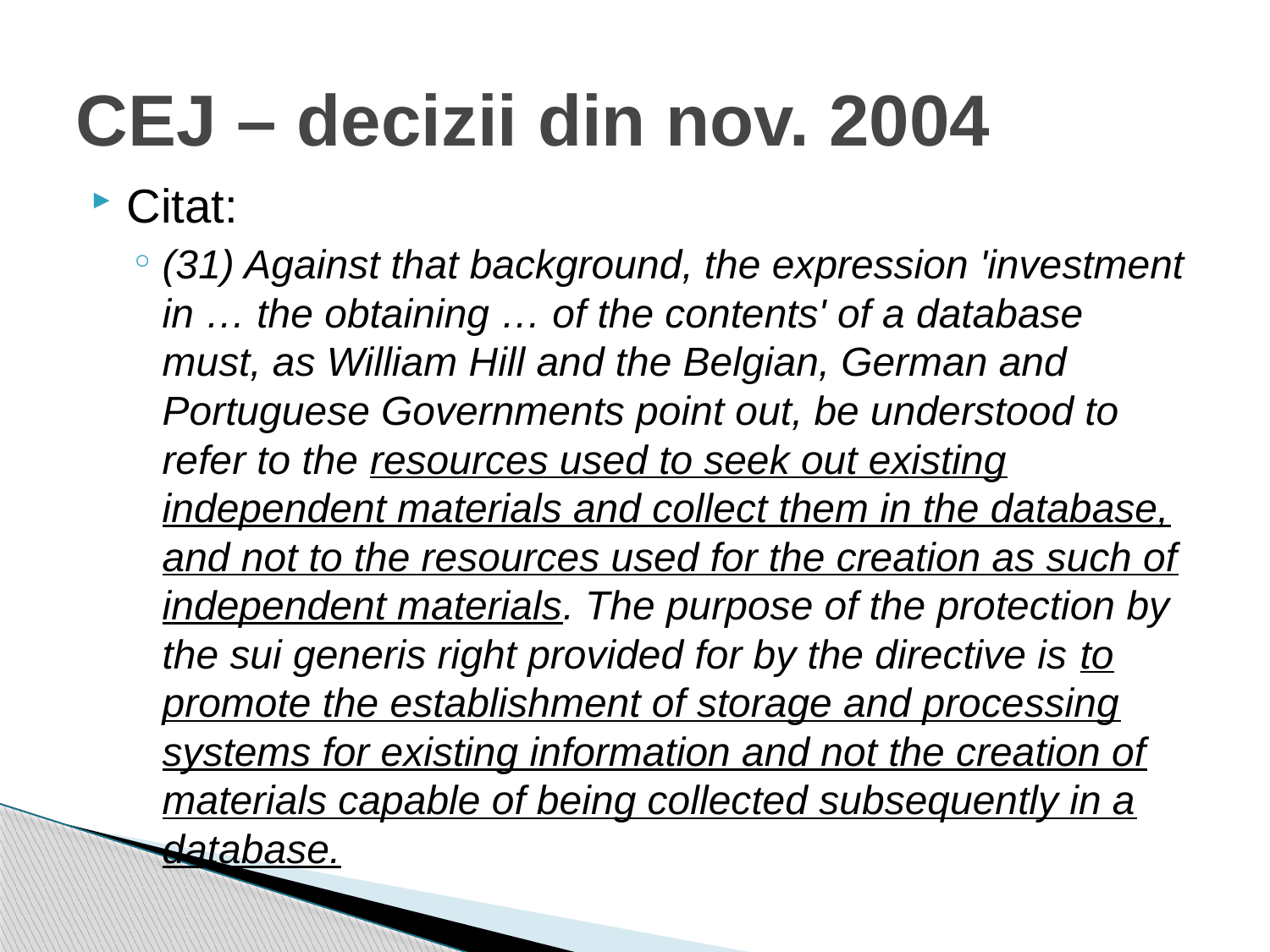

# CEJ – decizii din nov. 2004
Citat:
(31) Against that background, the expression 'investment in … the obtaining … of the contents' of a database must, as William Hill and the Belgian, German and Portuguese Governments point out, be understood to refer to the resources used to seek out existing independent materials and collect them in the database, and not to the resources used for the creation as such of independent materials. The purpose of the protection by the sui generis right provided for by the directive is to promote the establishment of storage and processing systems for existing information and not the creation of materials capable of being collected subsequently in a database.